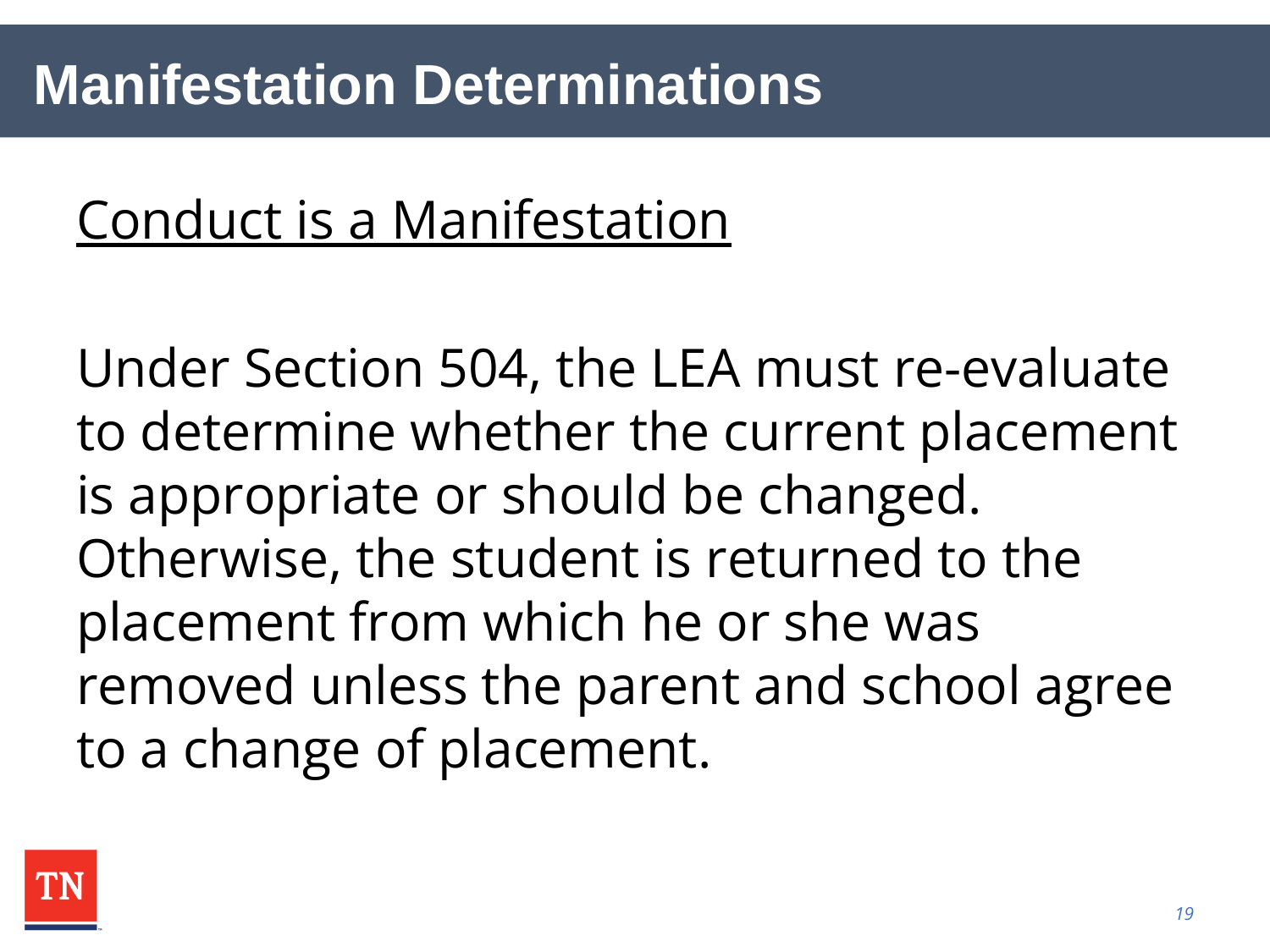

# Manifestation Determinations
Conduct is a Manifestation

Under Section 504, the LEA must re-evaluate to determine whether the current placement is appropriate or should be changed. Otherwise, the student is returned to the placement from which he or she was removed unless the parent and school agree to a change of placement.

19